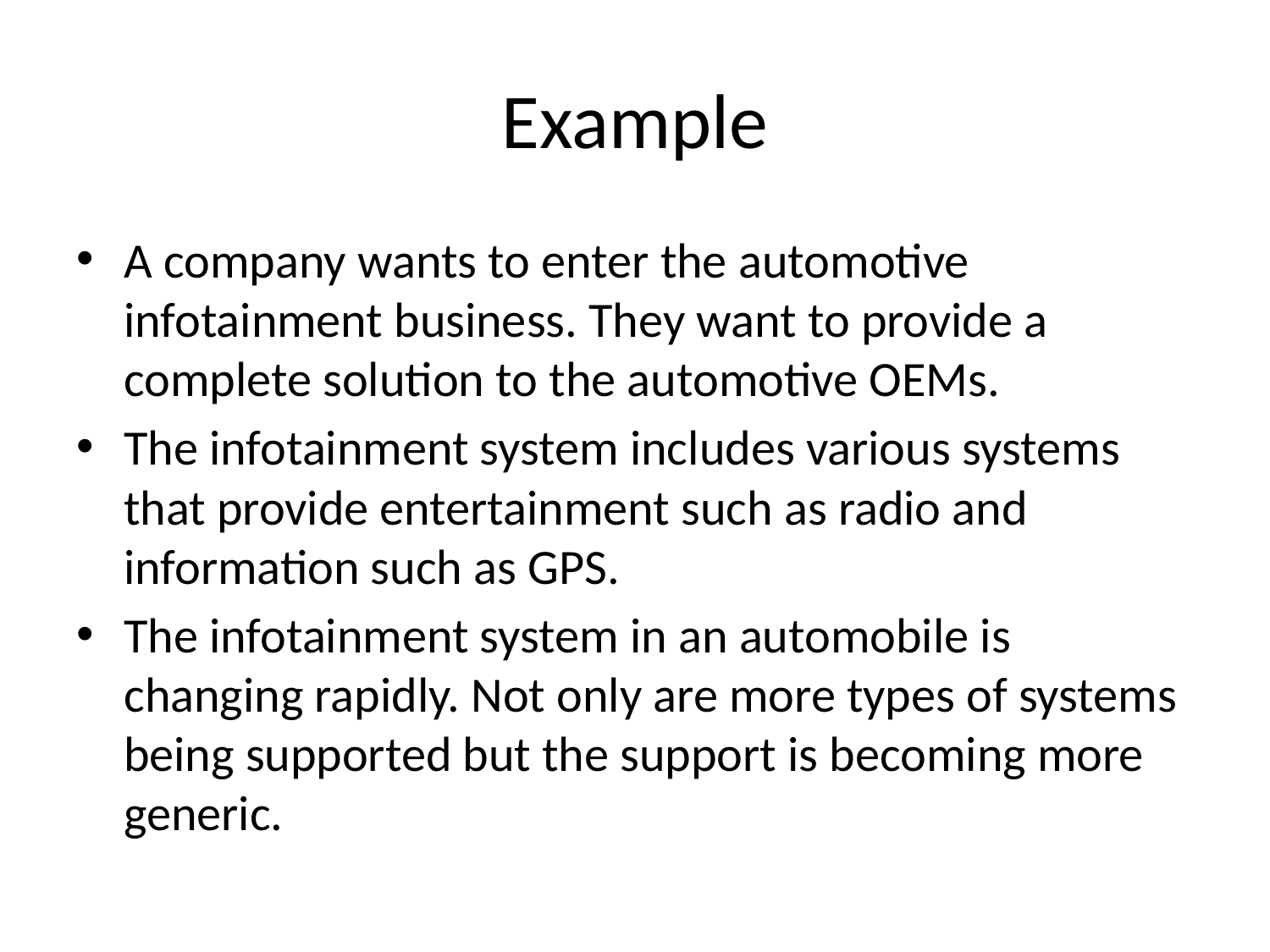

# Example
A company wants to enter the automotive infotainment business. They want to provide a complete solution to the automotive OEMs.
The infotainment system includes various systems that provide entertainment such as radio and information such as GPS.
The infotainment system in an automobile is changing rapidly. Not only are more types of systems being supported but the support is becoming more generic.